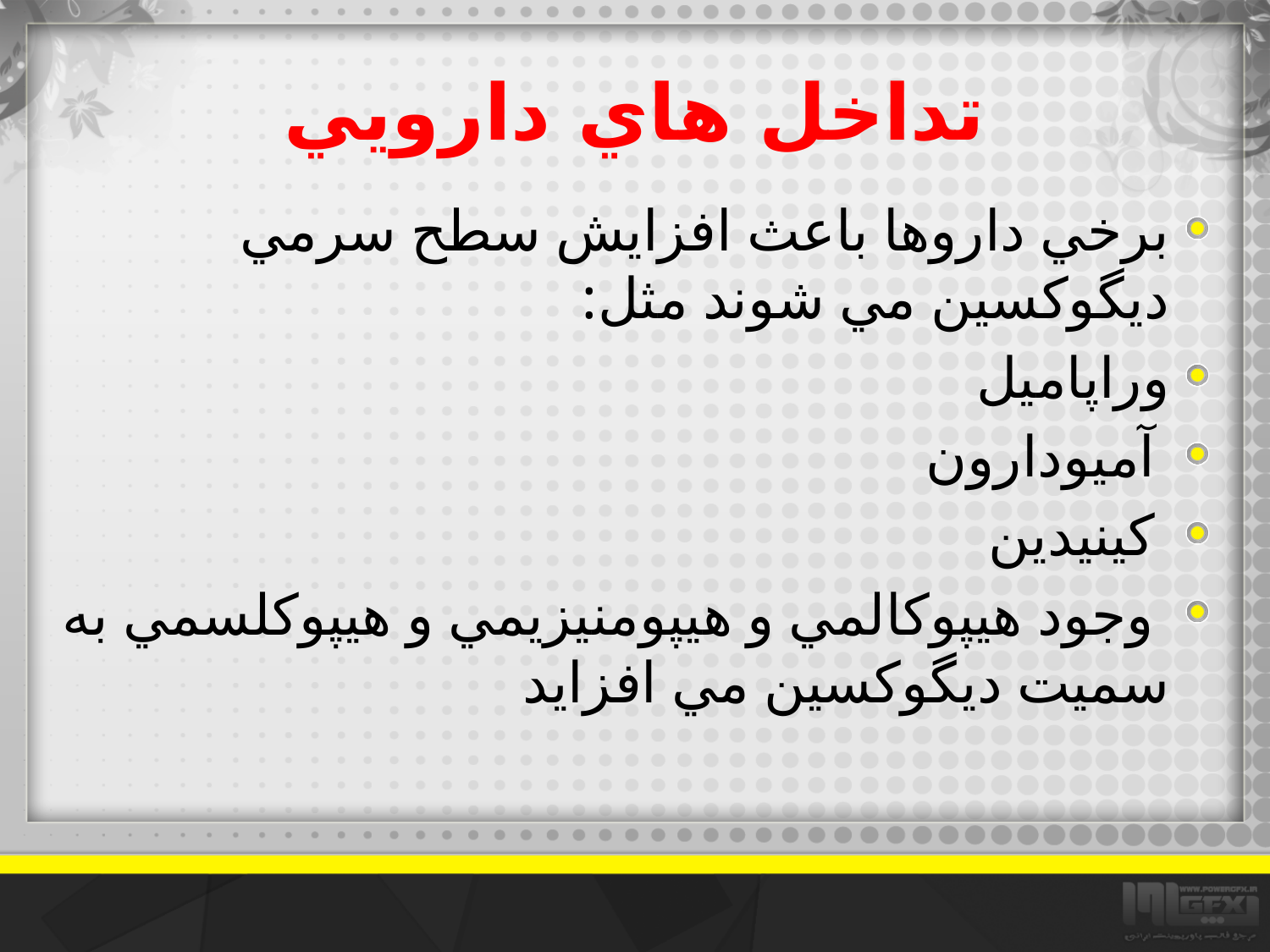

# تداخل هاي دارويي
برخي داروها باعث افزايش سطح سرمي ديگوكسين مي شوند مثل:
وراپاميل
 آميودارون
 كينيدين
 وجود هيپوكالمي و هيپومنيزيمي و هيپوكلسمي به سميت ديگوكسين مي افزايد